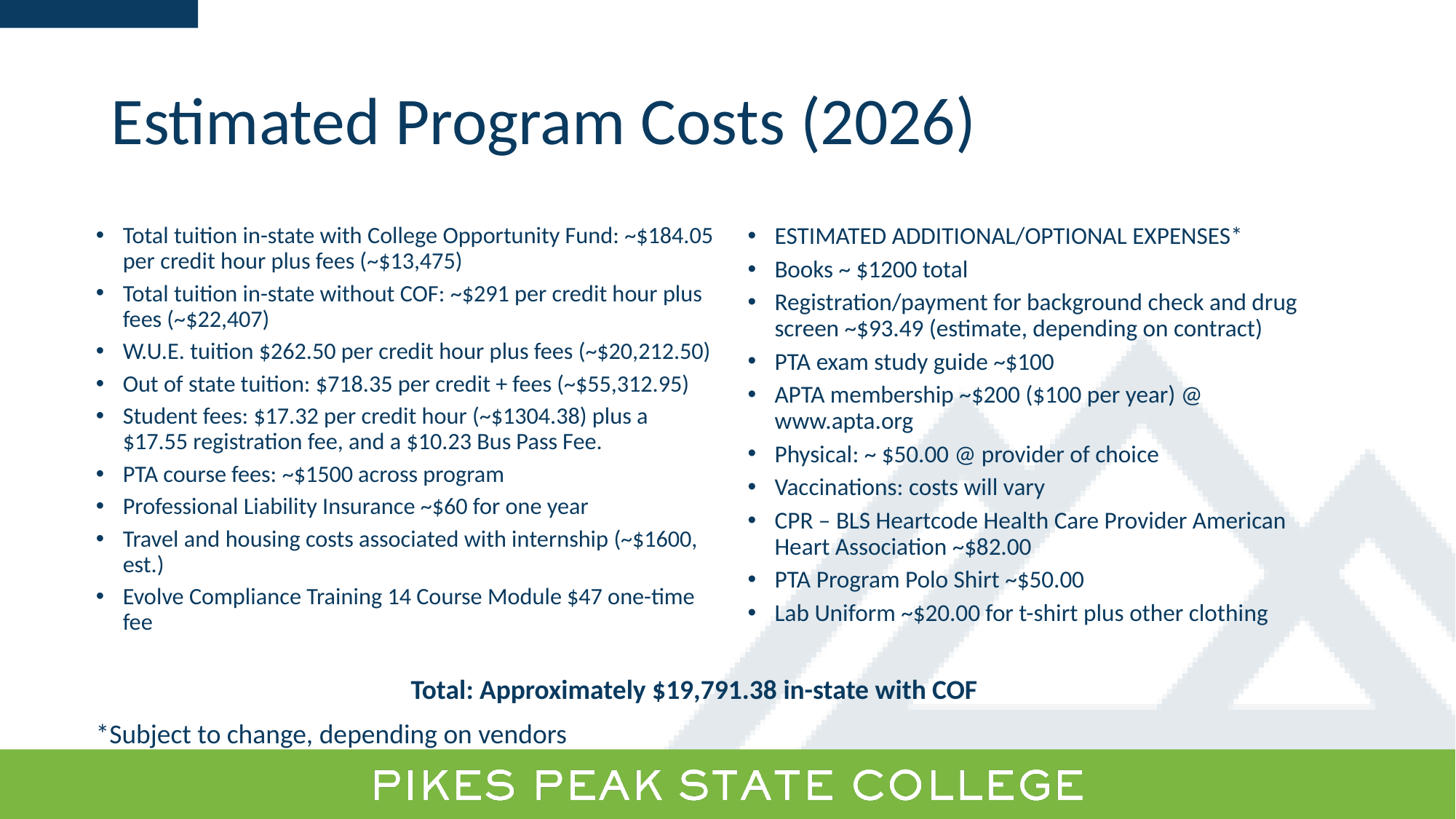

# Estimated Program Costs (2026)
Total tuition in-state with College Opportunity Fund: ~$184.05 per credit hour plus fees (~$13,475)
Total tuition in-state without COF: ~$291 per credit hour plus fees (~$22,407)
W.U.E. tuition $262.50 per credit hour plus fees (~$20,212.50)
Out of state tuition: $718.35 per credit + fees (~$55,312.95)
Student fees: $17.32 per credit hour (~$1304.38) plus a $17.55 registration fee, and a $10.23 Bus Pass Fee.
PTA course fees: ~$1500 across program
Professional Liability Insurance ~$60 for one year
Travel and housing costs associated with internship (~$1600, est.)
Evolve Compliance Training 14 Course Module $47 one-time fee

ESTIMATED ADDITIONAL/OPTIONAL EXPENSES*
Books ~ $1200 total
Registration/payment for background check and drug screen ~$93.49 (estimate, depending on contract)
PTA exam study guide ~$100
APTA membership ~$200 ($100 per year) @ www.apta.org
Physical: ~ $50.00 @ provider of choice
Vaccinations: costs will vary
CPR – BLS Heartcode Health Care Provider American Heart Association ~$82.00
PTA Program Polo Shirt ~$50.00
Lab Uniform ~$20.00 for t-shirt plus other clothing

Total: Approximately $19,791.38 in-state with COF
*Subject to change, depending on vendors